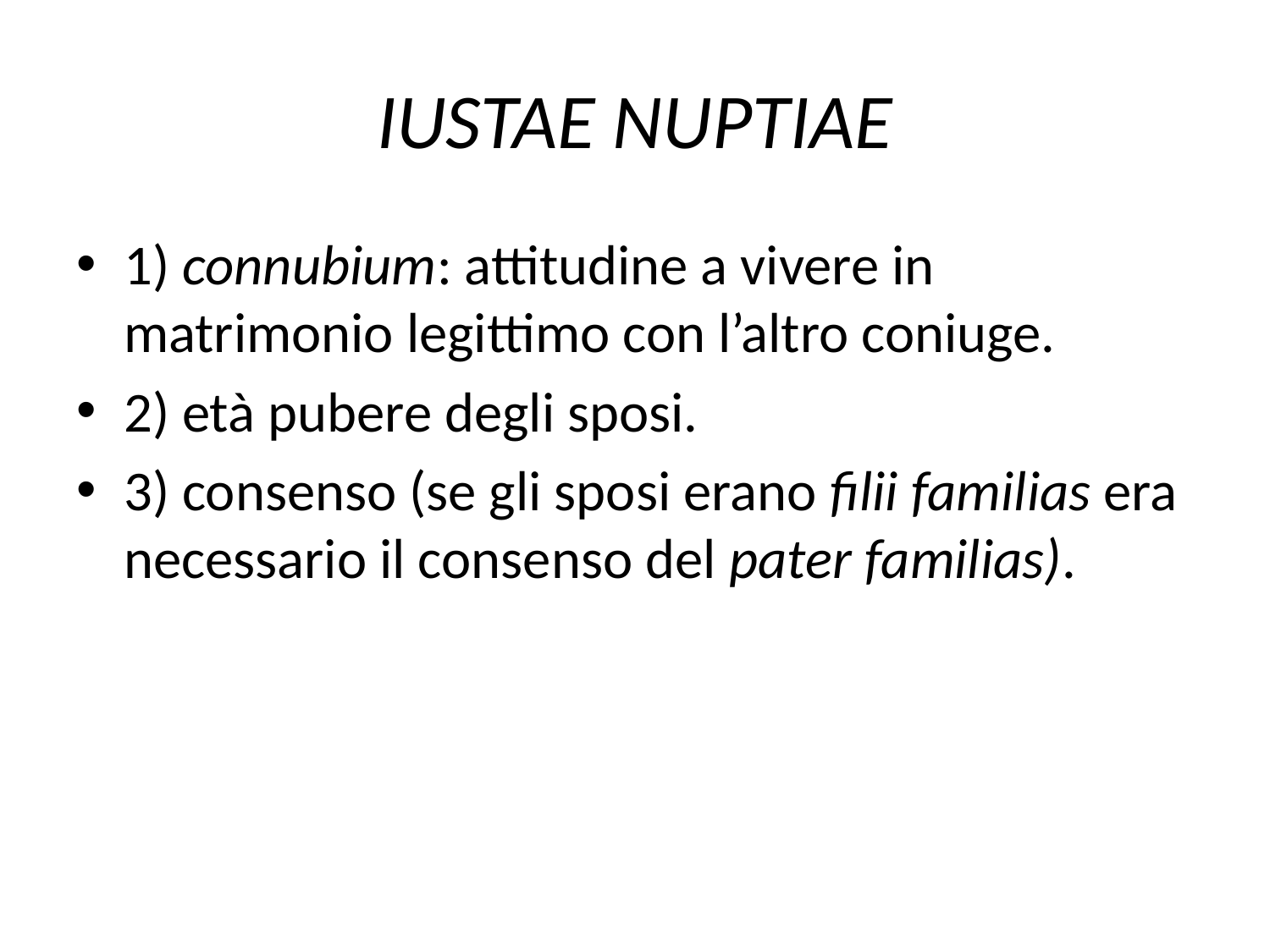

# IUSTAE NUPTIAE
1) connubium: attitudine a vivere in matrimonio legittimo con l’altro coniuge.
2) età pubere degli sposi.
3) consenso (se gli sposi erano filii familias era necessario il consenso del pater familias).